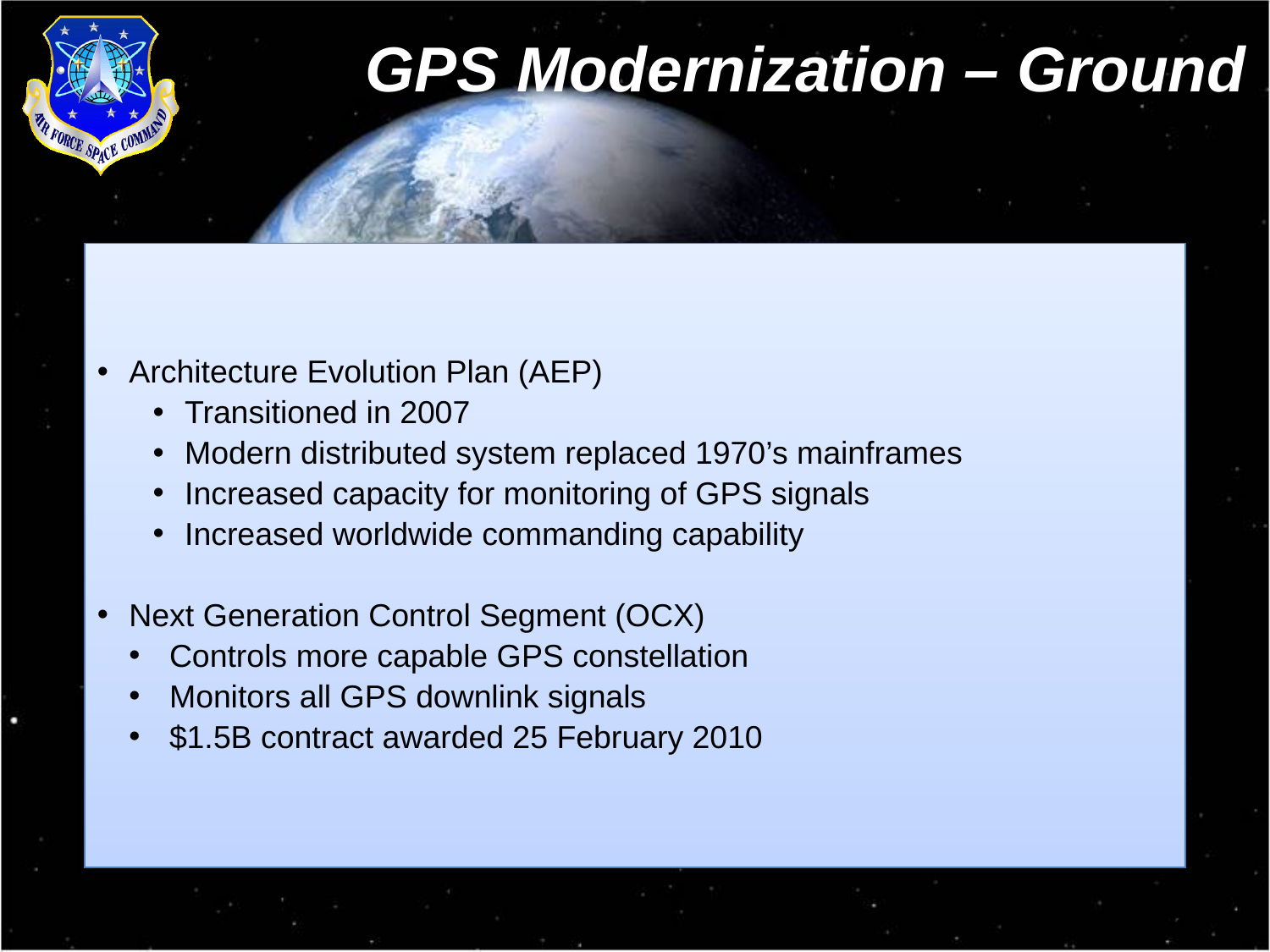

# GPS Modernization – Ground
Architecture Evolution Plan (AEP)
Transitioned in 2007
Modern distributed system replaced 1970’s mainframes
Increased capacity for monitoring of GPS signals
Increased worldwide commanding capability

Next Generation Control Segment (OCX)
Controls more capable GPS constellation
Monitors all GPS downlink signals
$1.5B contract awarded 25 February 2010